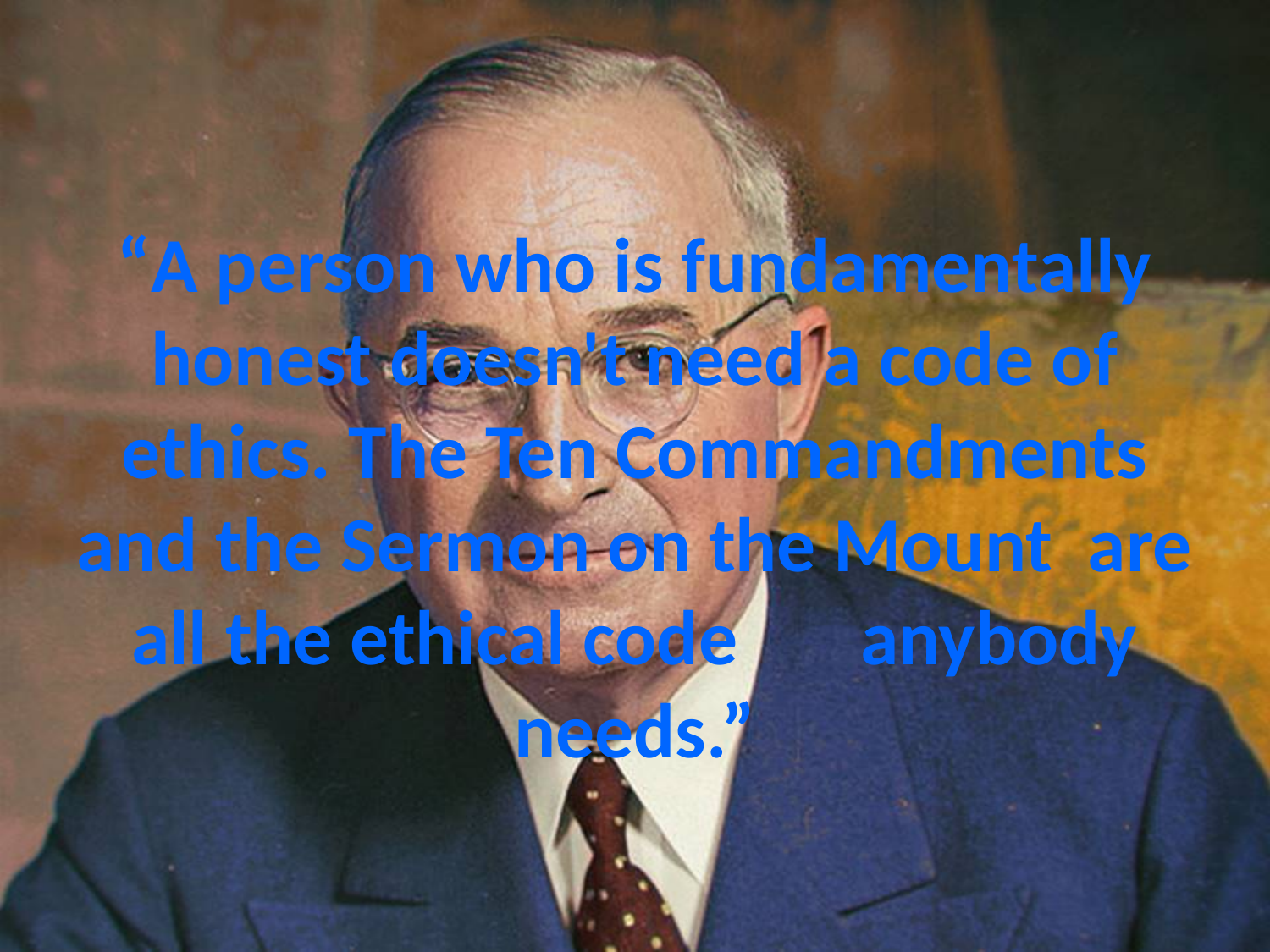

# “A person who is fundamentally honest doesn't need a code of ethics. The Ten Commandments and the Sermon on the Mount  are all the ethical code       anybody needs.”